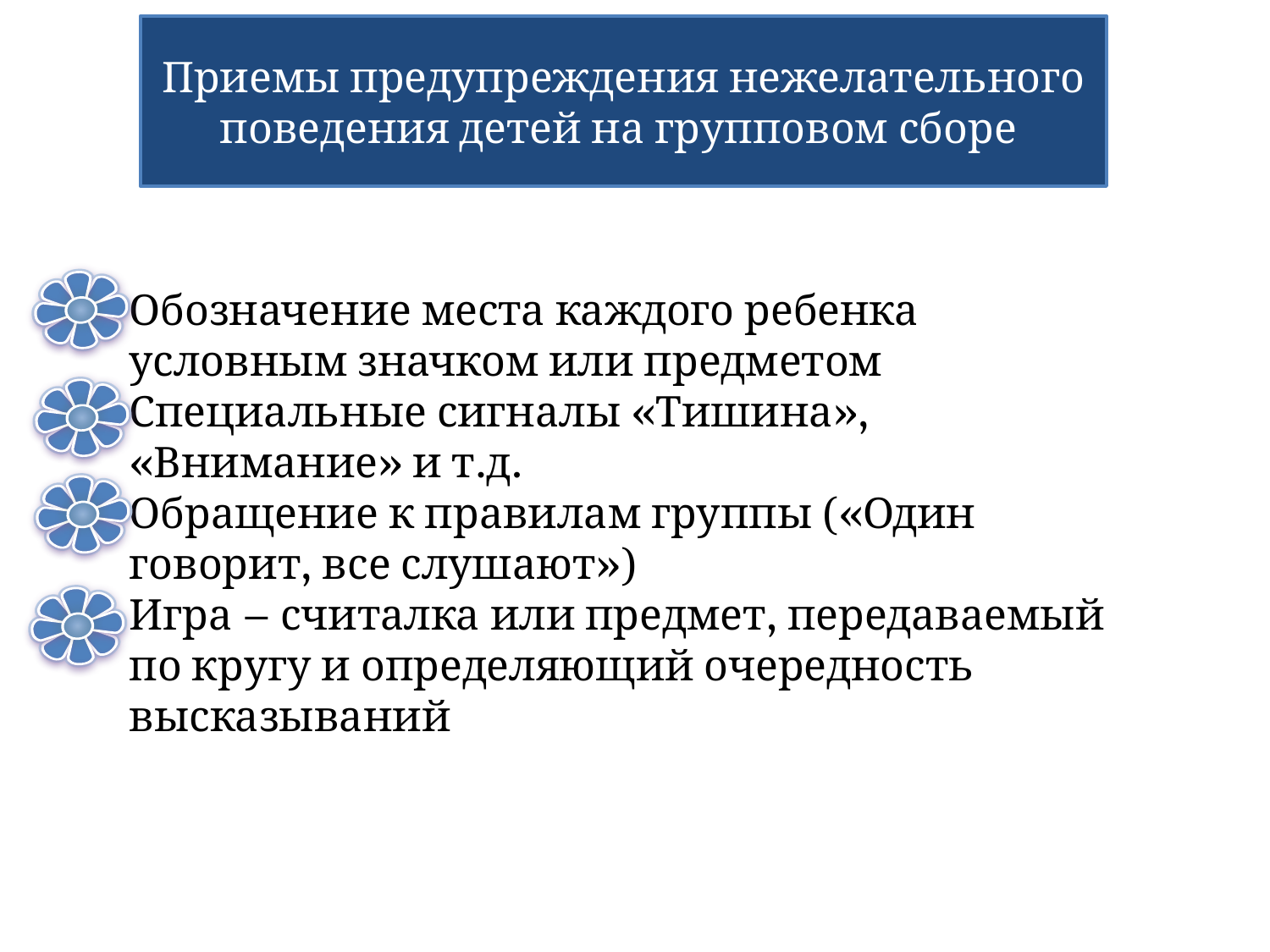

Приемы предупреждения нежелательного поведения детей на групповом сборе

Обозначение места каждого ребенка условным значком или предметом
Специальные сигналы «Тишина», «Внимание» и т.д.
Обращение к правилам группы («Один говорит, все слушают»)
Игра – считалка или предмет, передаваемый по кругу и определяющий очередность высказываний